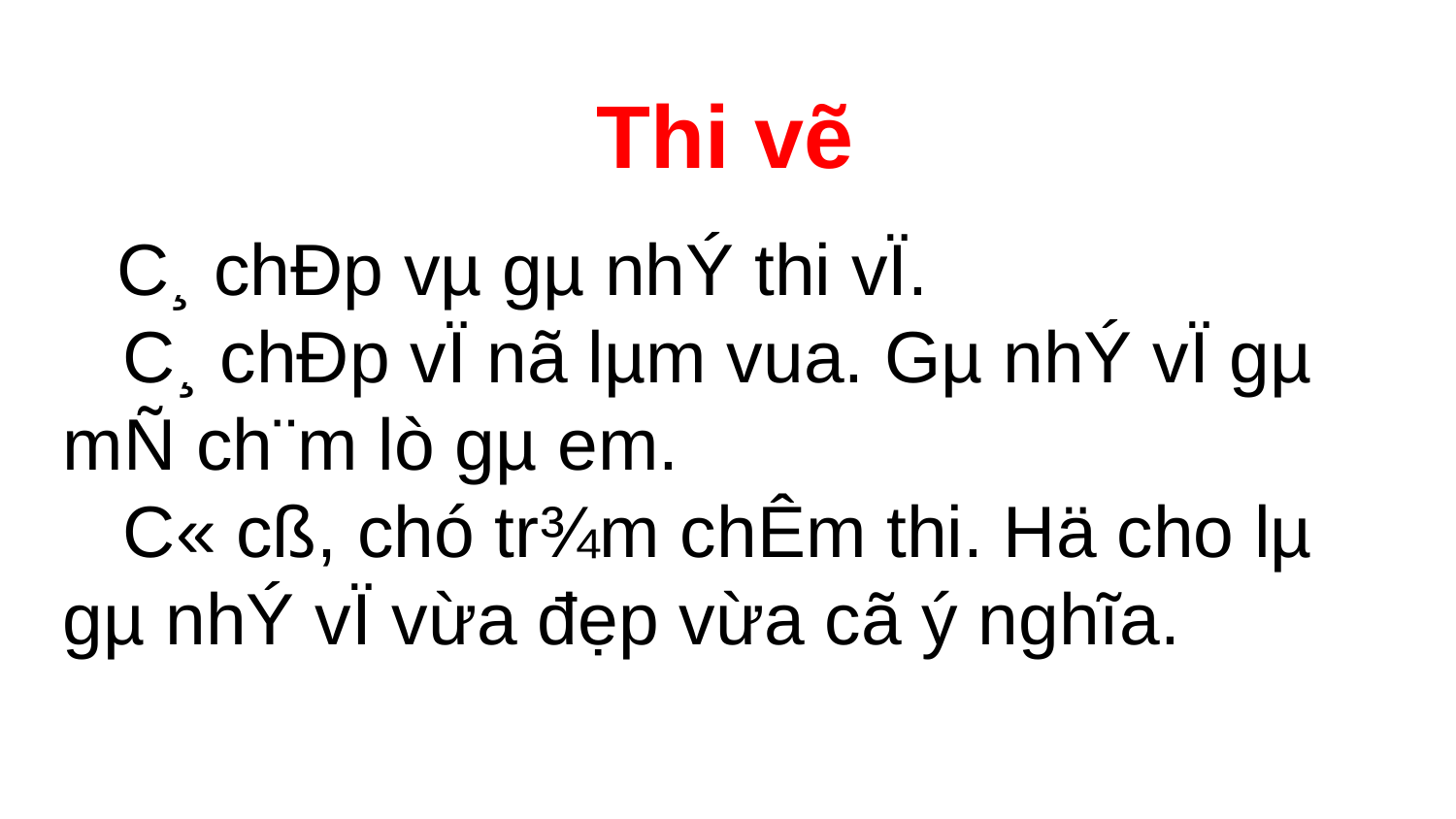

Thi vẽ
   C¸ chÐp vµ gµ nhÝ thi vÏ.
   C¸ chÐp vÏ nã lµm vua. Gµ nhÝ vÏ gµ mÑ ch¨m lò gµ em.
   C« cß, chó tr¾m chÊm thi. Hä cho lµ gµ nhÝ vÏ vừa đẹp vừa cã ý nghĩa.